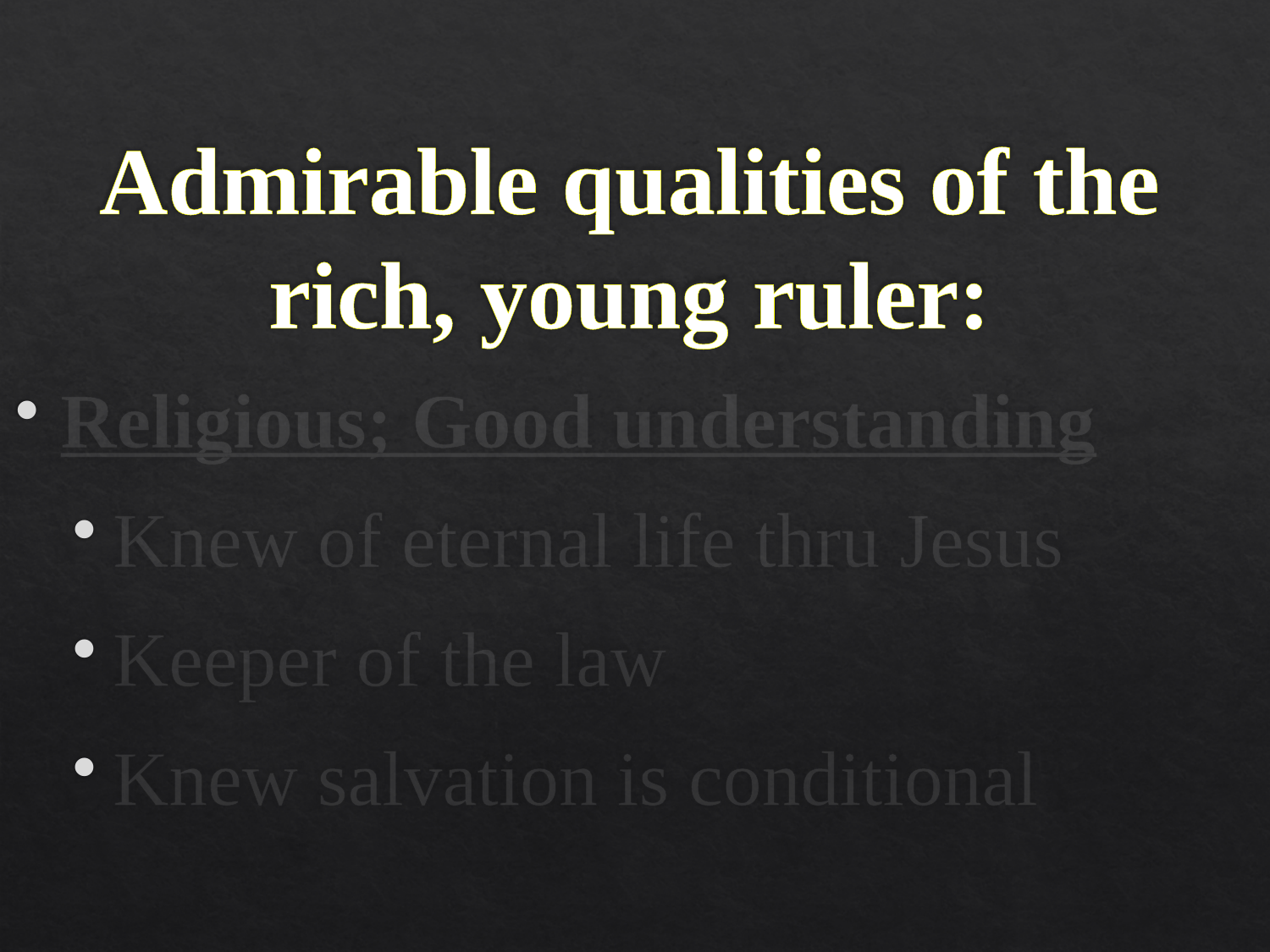

# Admirable qualities of the rich, young ruler:
Religious; Good understanding
Knew of eternal life thru Jesus
Keeper of the law
Knew salvation is conditional